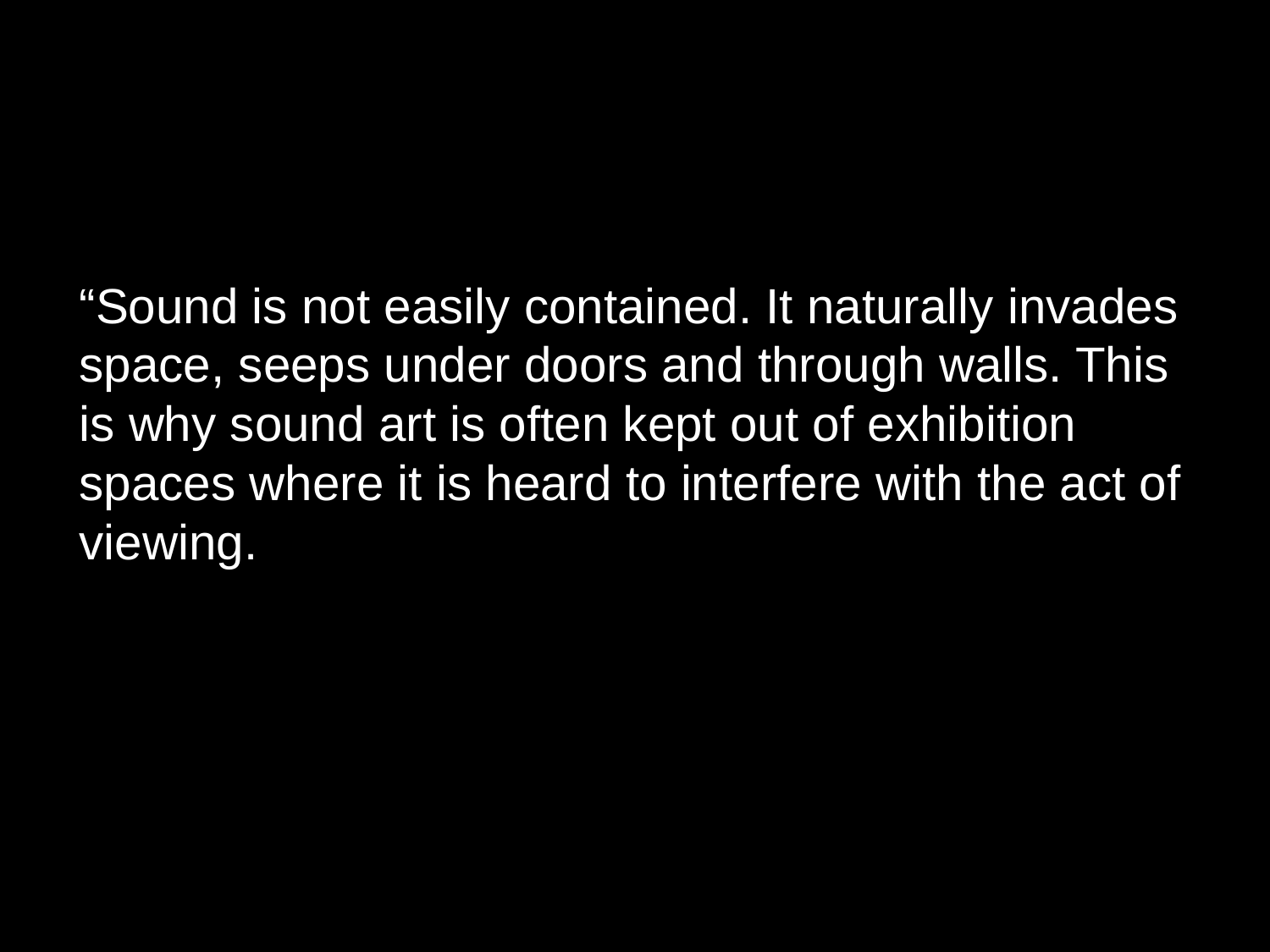

“Sound is not easily contained. It naturally invades space, seeps under doors and through walls. This is why sound art is often kept out of exhibition spaces where it is heard to interfere with the act of viewing.